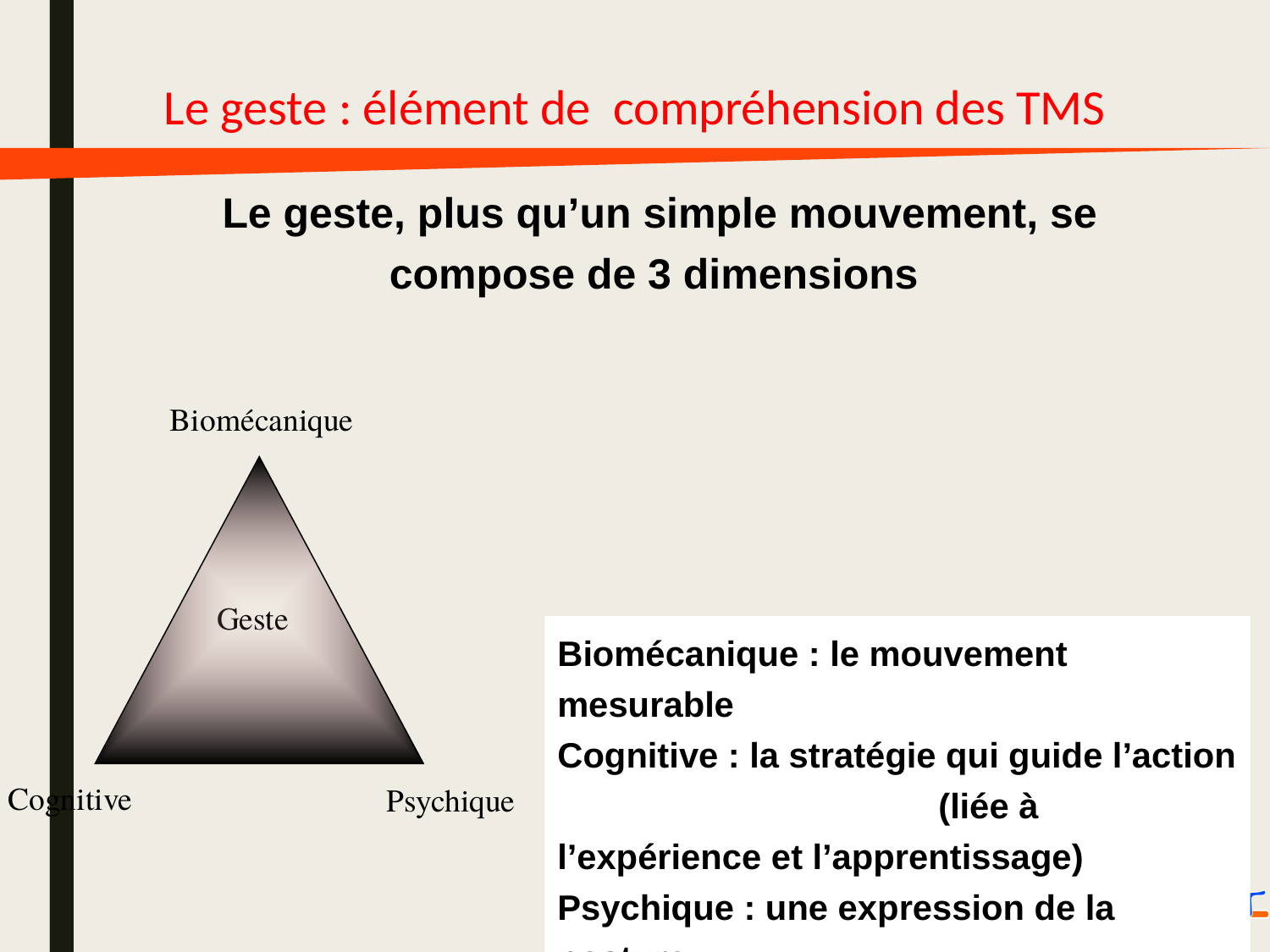

Le geste : élément de  compréhension des TMS
Le geste, plus qu’un simple mouvement, se compose de 3 dimensions
Biomécanique
Geste
Cognitive
Psychique

Biomécanique : le mouvement mesurable
Cognitive : la stratégie qui guide l’action
			(liée à l’expérience et l’apprentissage)
Psychique : une expression de la posture 			psychique et sociale